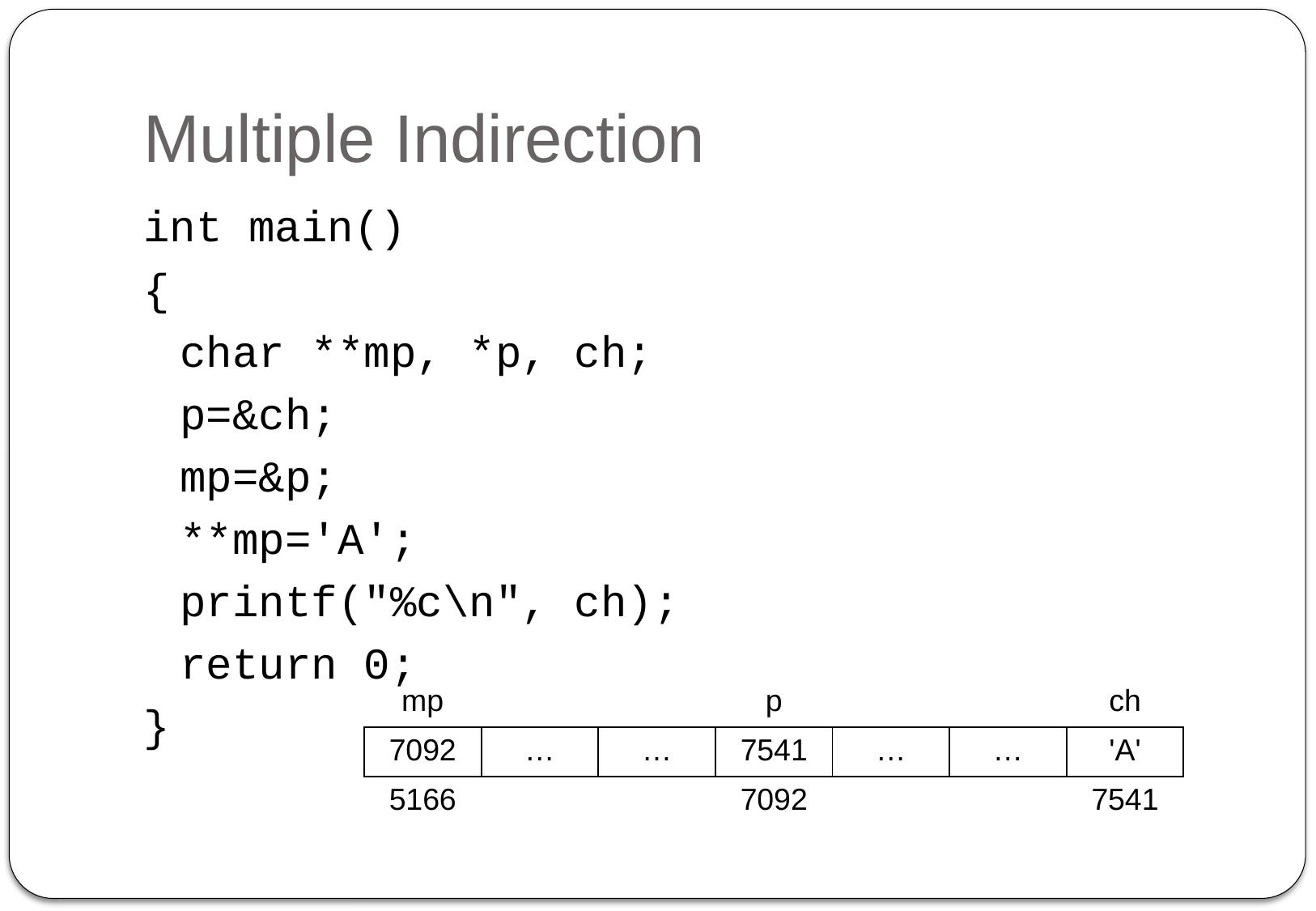

# Multiple Indirection
int main()
{
	char **mp, *p, ch;
	p=&ch;
	mp=&p;
	**mp='A';
	printf("%c\n", ch);
	return 0;
}
| mp |  |  | p |  |  | ch |
| --- | --- | --- | --- | --- | --- | --- |
| 7092 | … | … | 7541 | … | … | 'A' |
| 5166 |  |  | 7092 |  |  | 7541 |